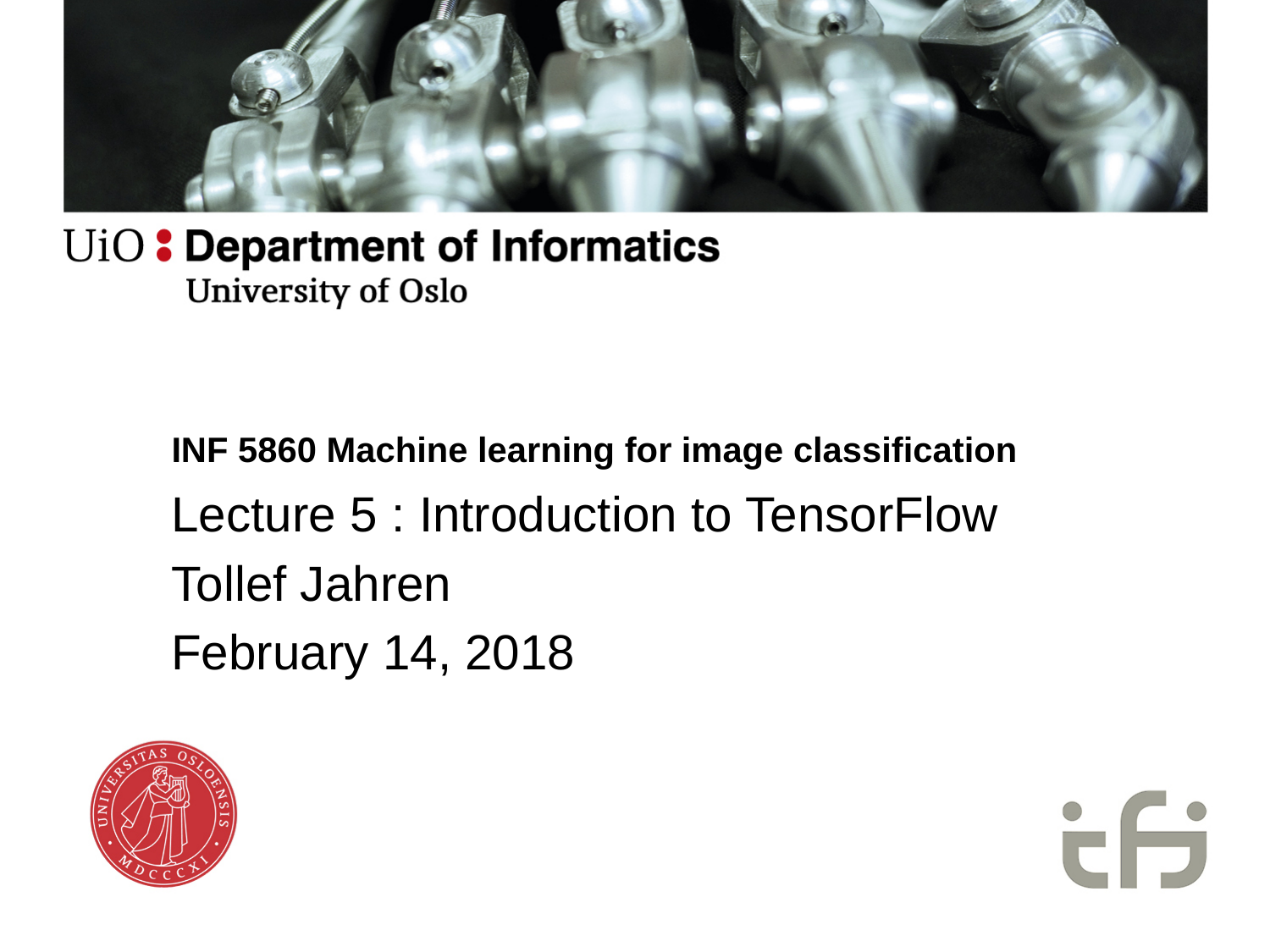

# INF 5860 Machine learning for image classification
Lecture 5 : Introduction to TensorFlow
Tollef Jahren
February 14, 2018